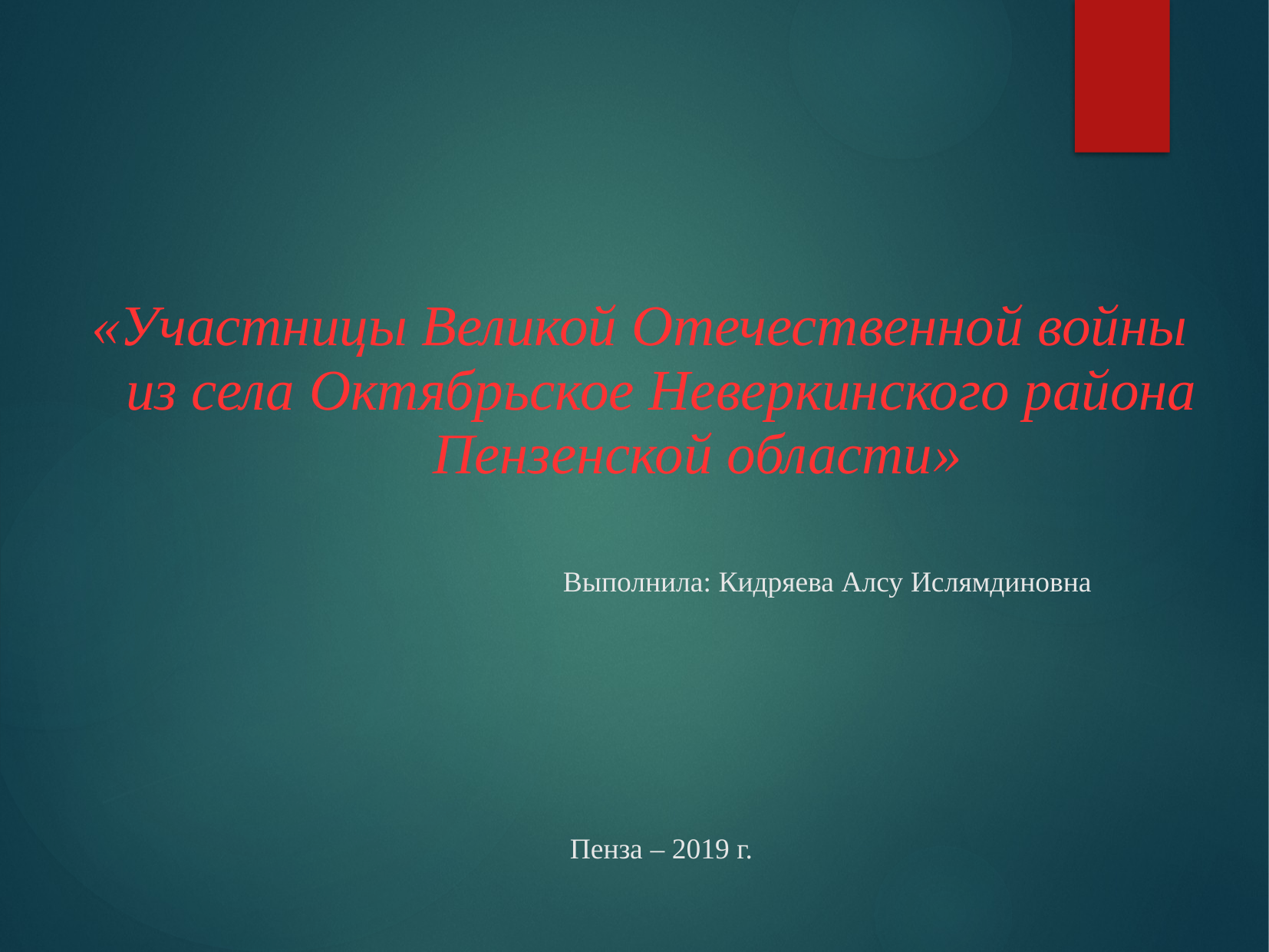

«Участницы Великой Отечественной войны
  из села Октябрьское Неверкинского района        Пензенской области»

                            Выполнила: Кидряева Алсу Ислямдиновна

Пенза – 2019 г.